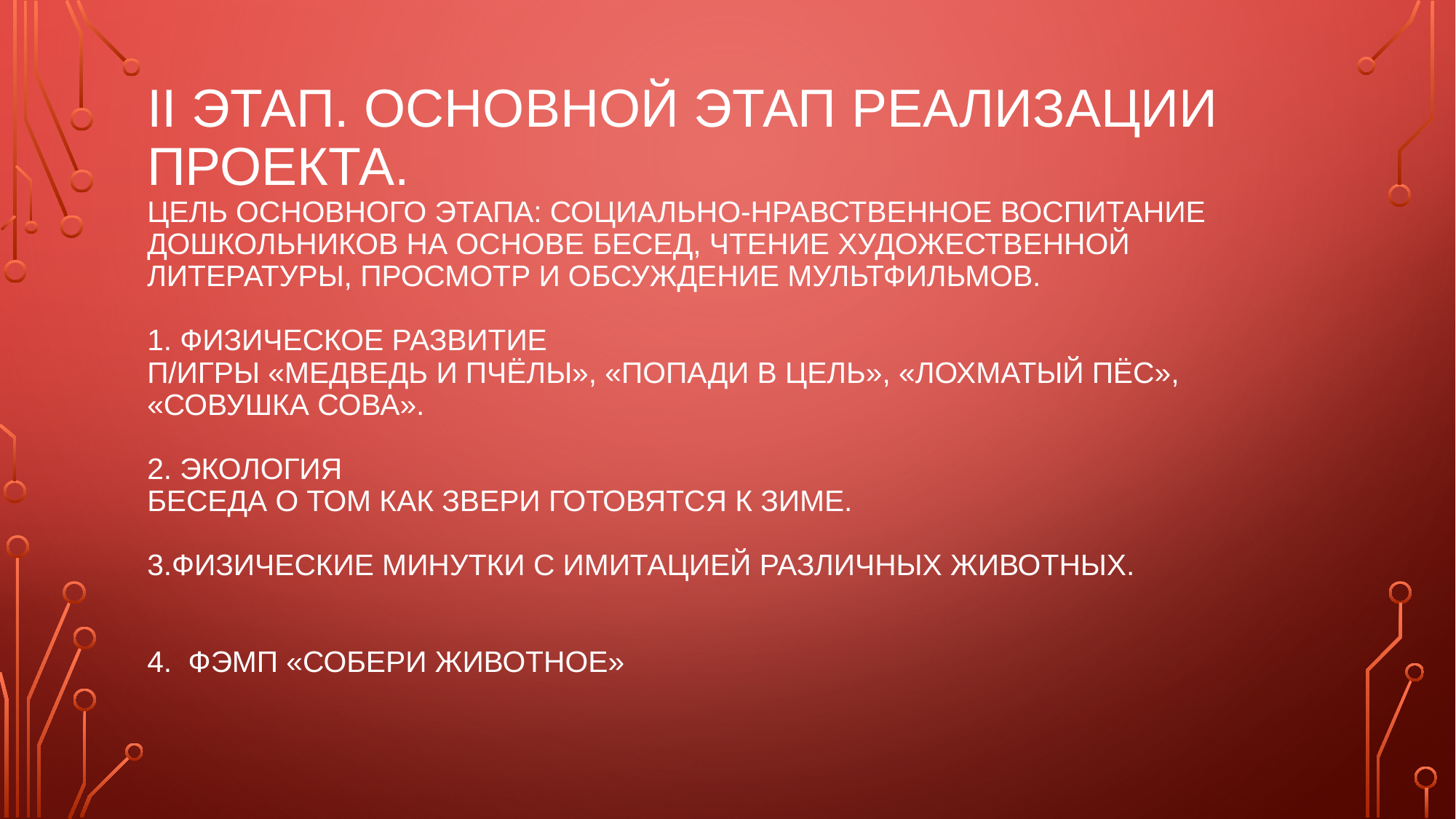

# II этап. Основной этап реализации проекта. Цель основного этапа: социально-нравственное воспитание дошкольников на основе бесед, чтение художественной литературы, просмотр и обсуждение мультфильмов. 1. Физическое развитие П/ИГРЫ «Медведь и пчёлы», «Попади в цель», «Лохматый пёс», «Совушка сова». 2. Экология Беседа о том как звери готовятся к зиме. 3.Физические минутки с имитацией различных животных. 4.  ФЭМП «Собери животное»